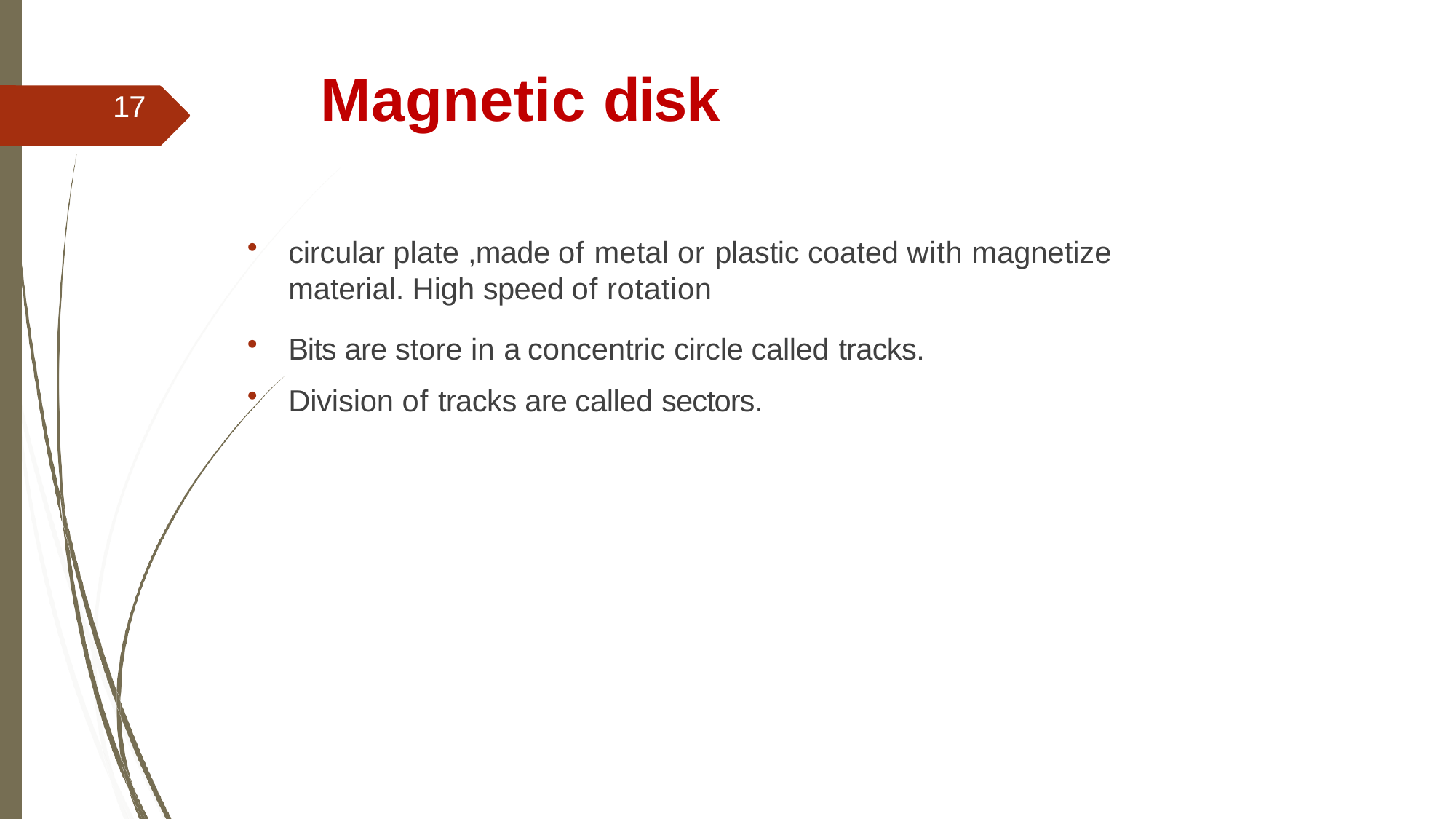

# Magnetic disk
17
circular plate ,made of metal or plastic coated with magnetize material. High speed of rotation

Bits are store in a concentric circle called tracks.
Division of tracks are called sectors.